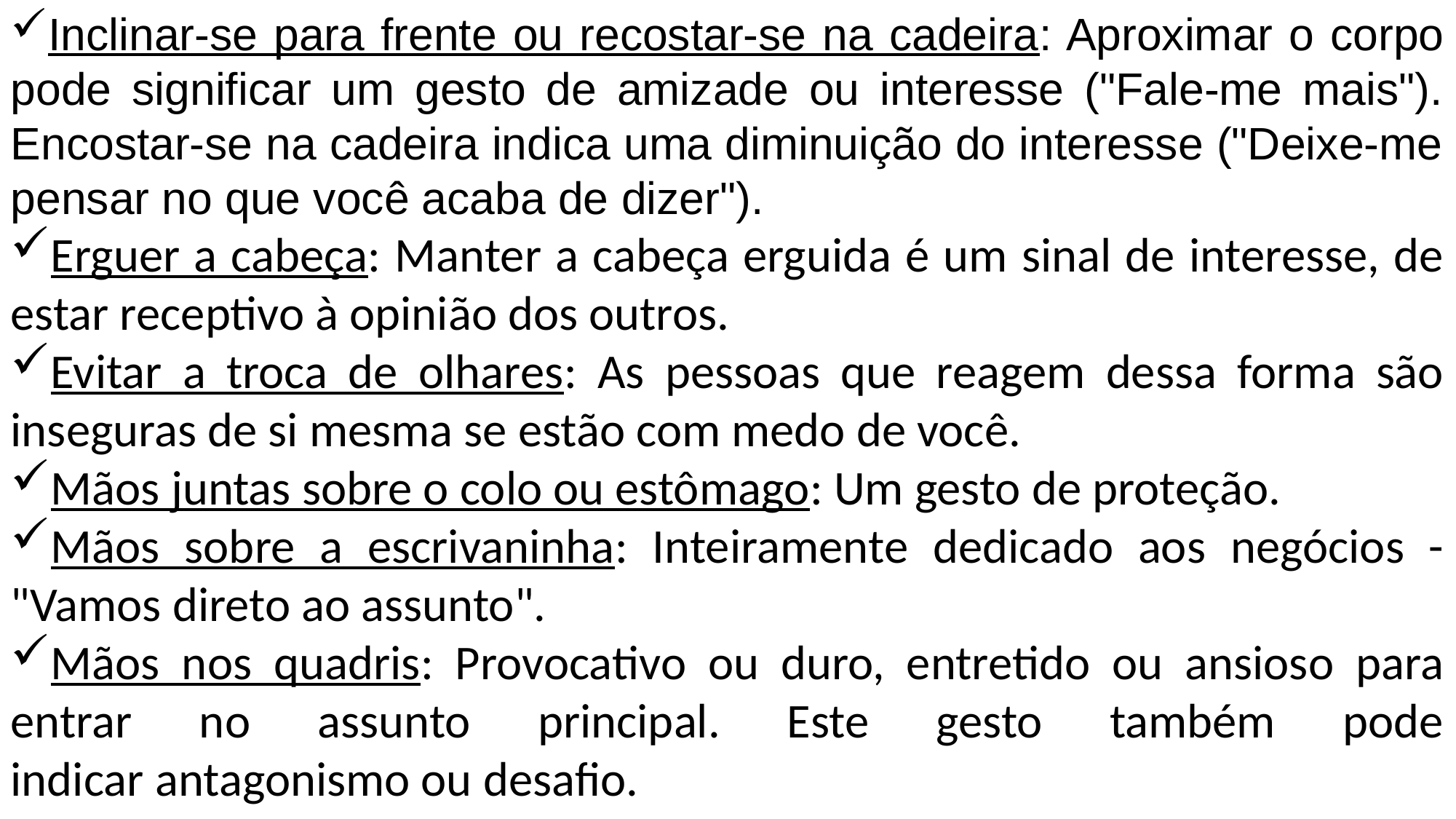

Inclinar-se para frente ou recostar-se na cadeira: Aproximar o corpo pode significar um gesto de amizade ou interesse ("Fale-me mais"). Encostar-se na cadeira indica uma diminuição do interesse ("Deixe-me pensar no que você acaba de dizer").
Erguer a cabeça: Manter a cabeça erguida é um sinal de interesse, de estar receptivo à opinião dos outros.
Evitar a troca de olhares: As pessoas que reagem dessa forma são inseguras de si mesma se estão com medo de você.
Mãos juntas sobre o colo ou estômago: Um gesto de proteção.
Mãos sobre a escrivaninha: Inteiramente dedicado aos negócios - "Vamos direto ao assunto".
Mãos nos quadris: Provocativo ou duro, entretido ou ansioso para entrar no assunto principal. Este gesto também pode indicar antagonismo ou desafio.